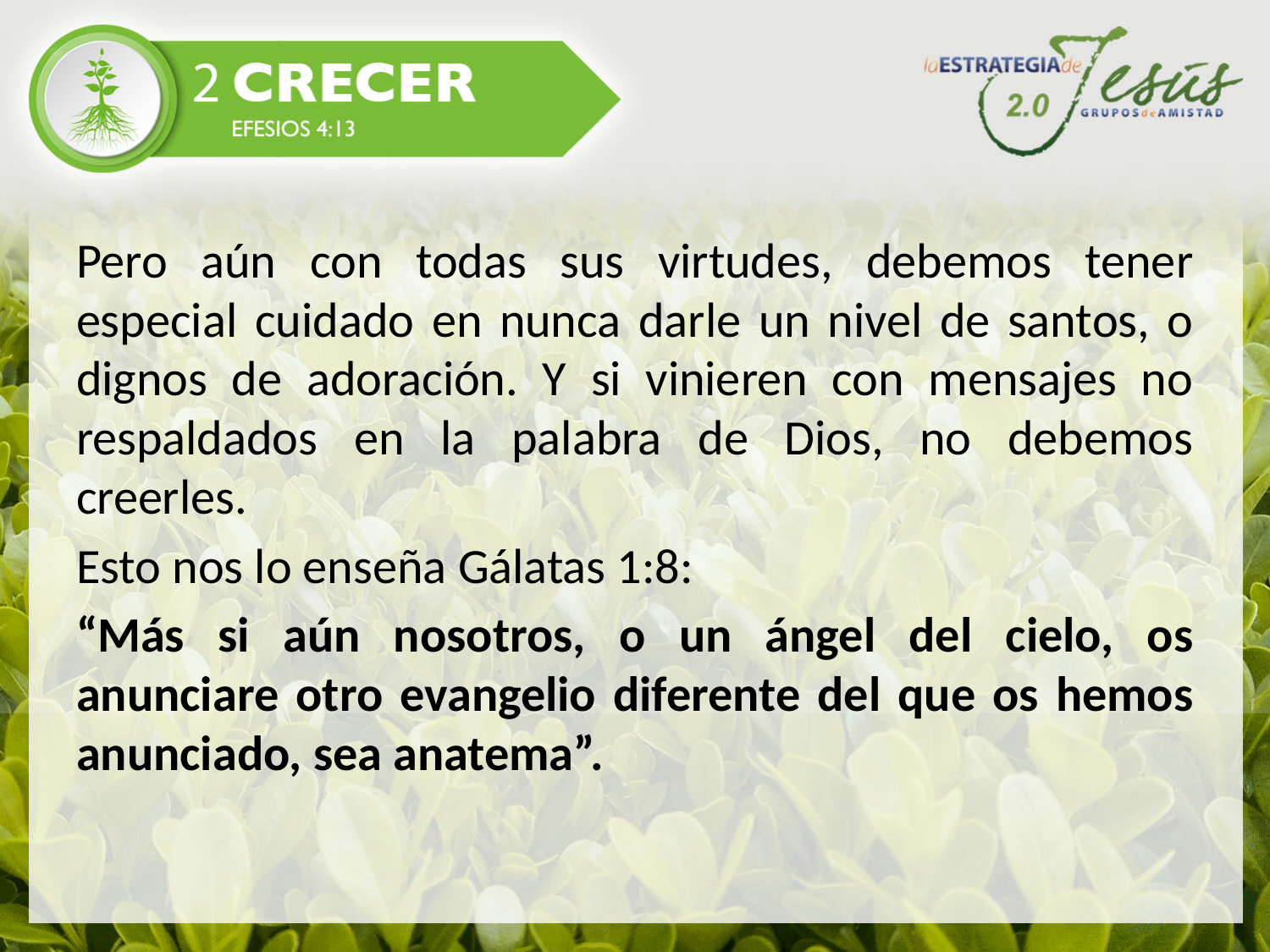

Pero aún con todas sus virtudes, debemos tener especial cuidado en nunca darle un nivel de santos, o dignos de adoración. Y si vinieren con mensajes no respaldados en la palabra de Dios, no debemos creerles.
Esto nos lo enseña Gálatas 1:8:
“Más si aún nosotros, o un ángel del cielo, os anunciare otro evangelio diferente del que os hemos anunciado, sea anatema”.